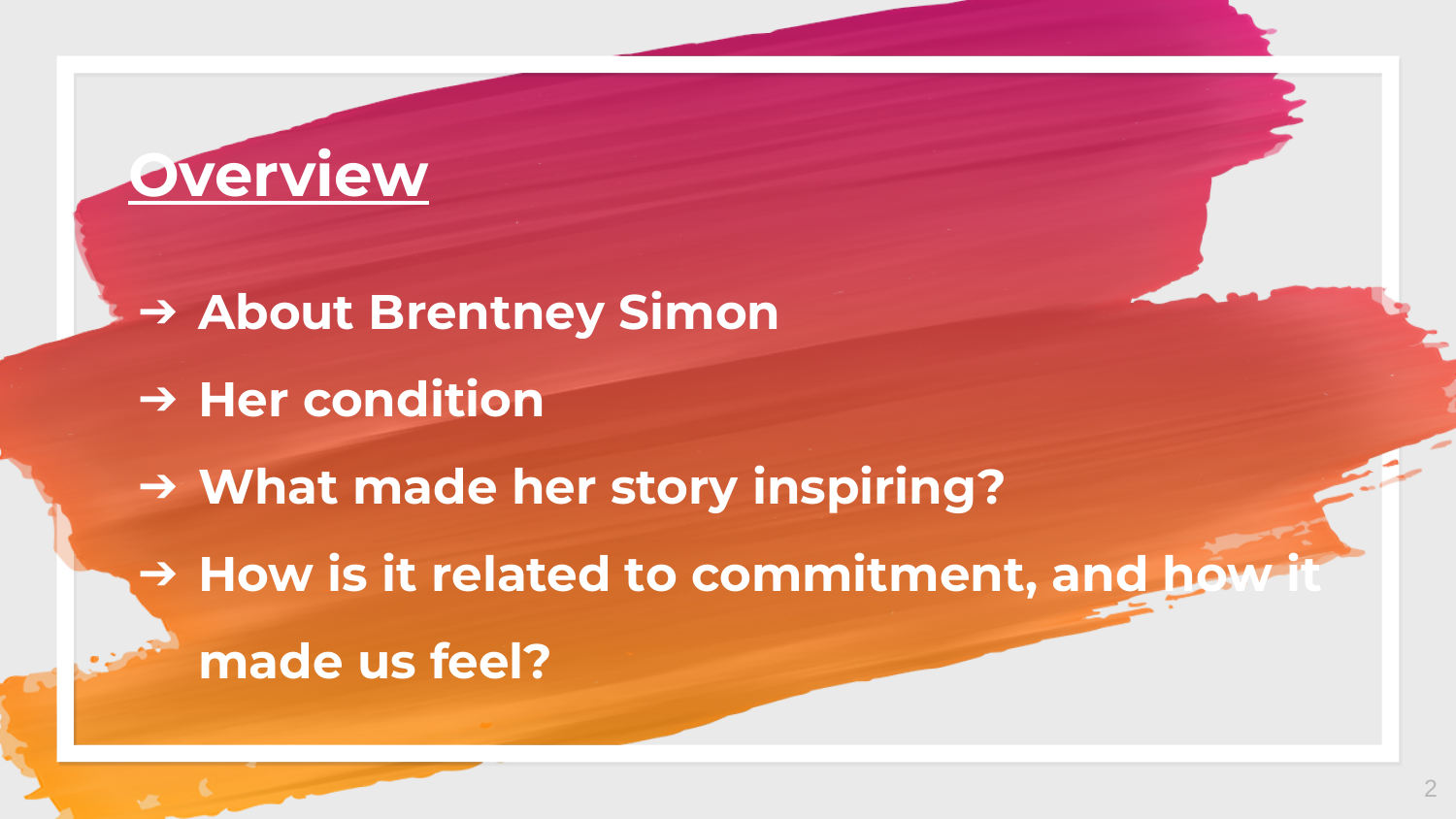

Overview
About Brentney Simon
Her condition
What made her story inspiring?
How is it related to commitment, and how it made us feel?
2